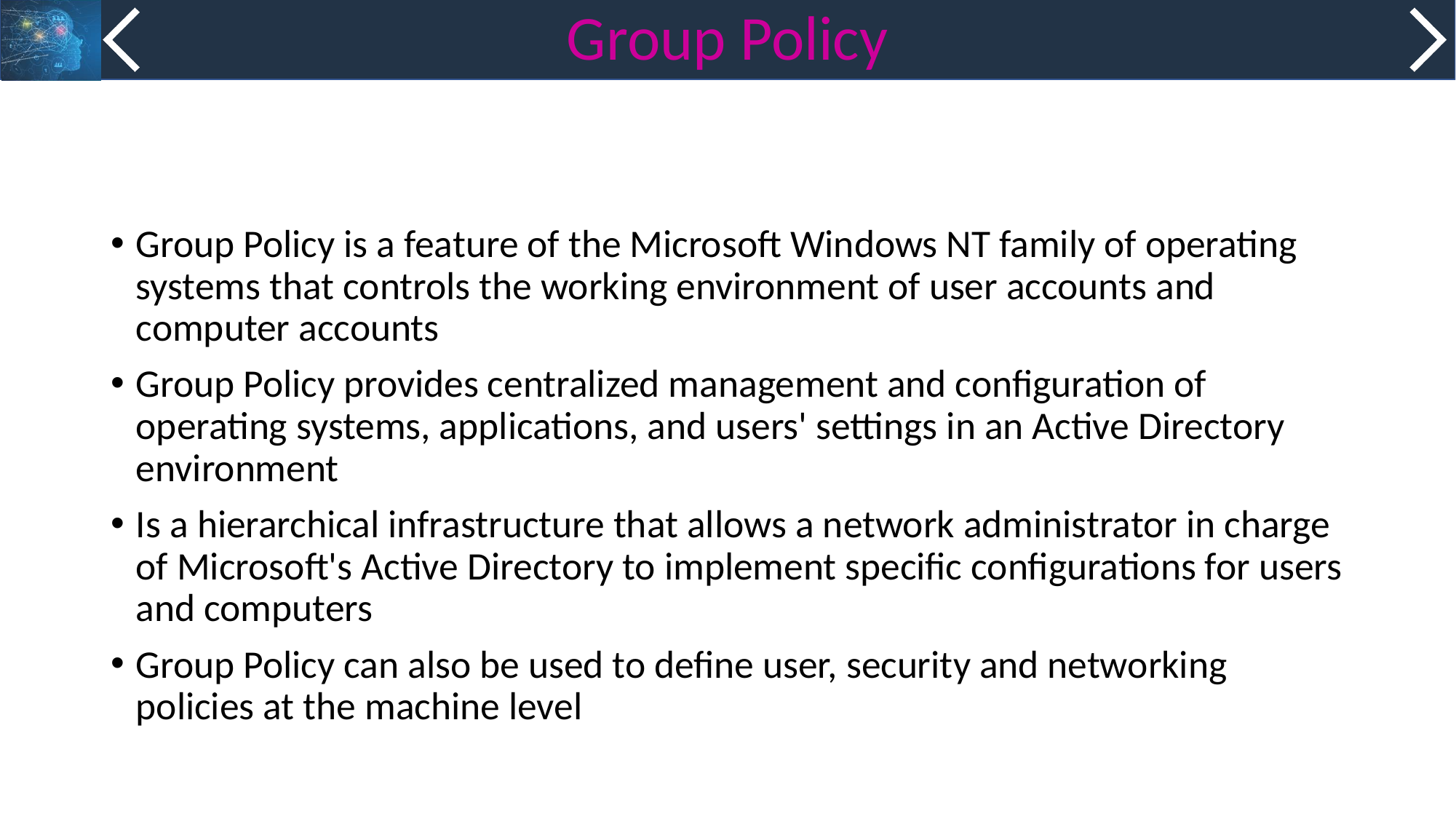

# Group Policy
Group Policy is a feature of the Microsoft Windows NT family of operating systems that controls the working environment of user accounts and computer accounts
Group Policy provides centralized management and configuration of operating systems, applications, and users' settings in an Active Directory environment
Is a hierarchical infrastructure that allows a network administrator in charge of Microsoft's Active Directory to implement specific configurations for users and computers
Group Policy can also be used to define user, security and networking policies at the machine level